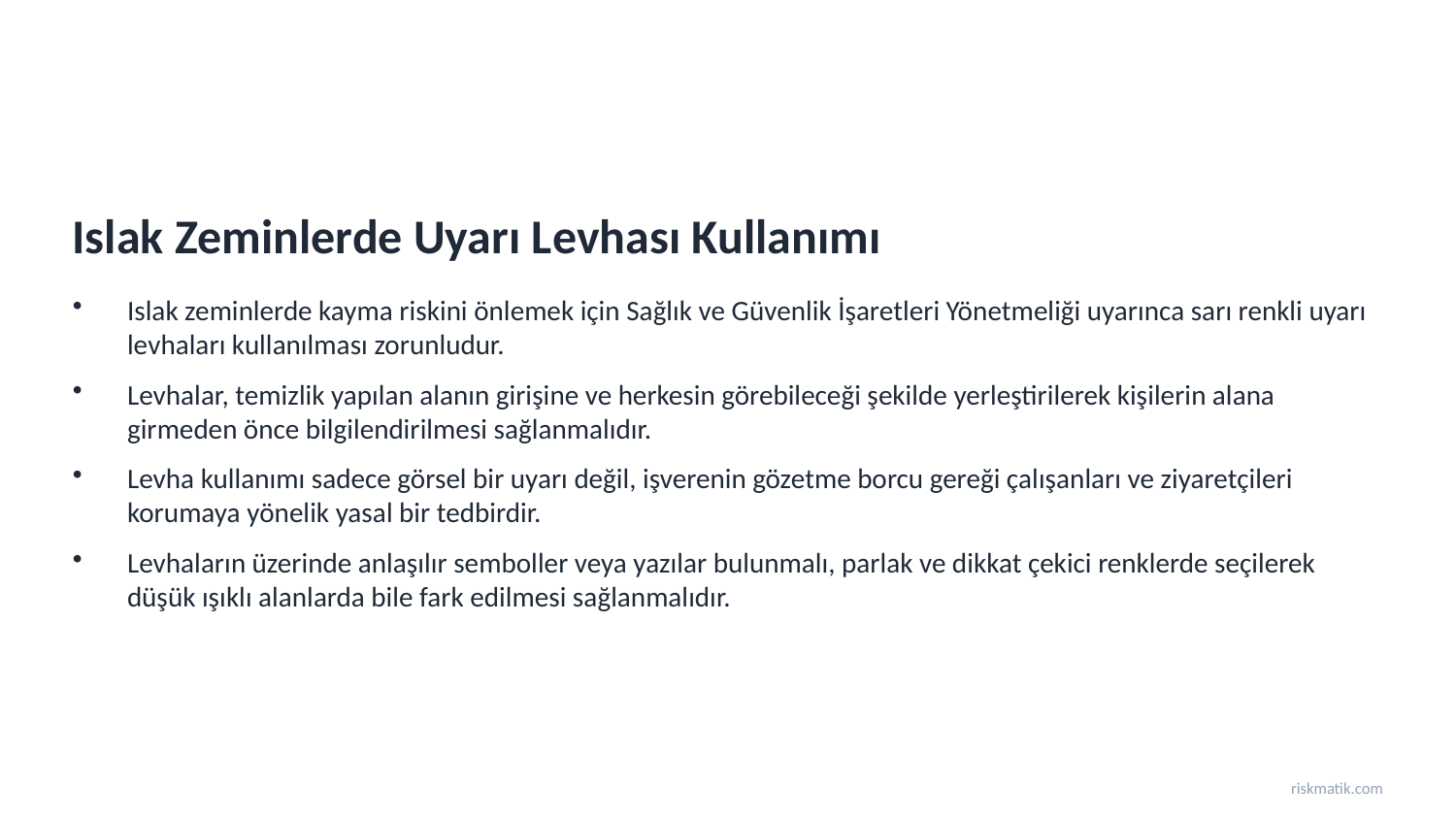

Islak Zeminlerde Uyarı Levhası Kullanımı
Islak zeminlerde kayma riskini önlemek için Sağlık ve Güvenlik İşaretleri Yönetmeliği uyarınca sarı renkli uyarı levhaları kullanılması zorunludur.
Levhalar, temizlik yapılan alanın girişine ve herkesin görebileceği şekilde yerleştirilerek kişilerin alana girmeden önce bilgilendirilmesi sağlanmalıdır.
Levha kullanımı sadece görsel bir uyarı değil, işverenin gözetme borcu gereği çalışanları ve ziyaretçileri korumaya yönelik yasal bir tedbirdir.
Levhaların üzerinde anlaşılır semboller veya yazılar bulunmalı, parlak ve dikkat çekici renklerde seçilerek düşük ışıklı alanlarda bile fark edilmesi sağlanmalıdır.
riskmatik.com